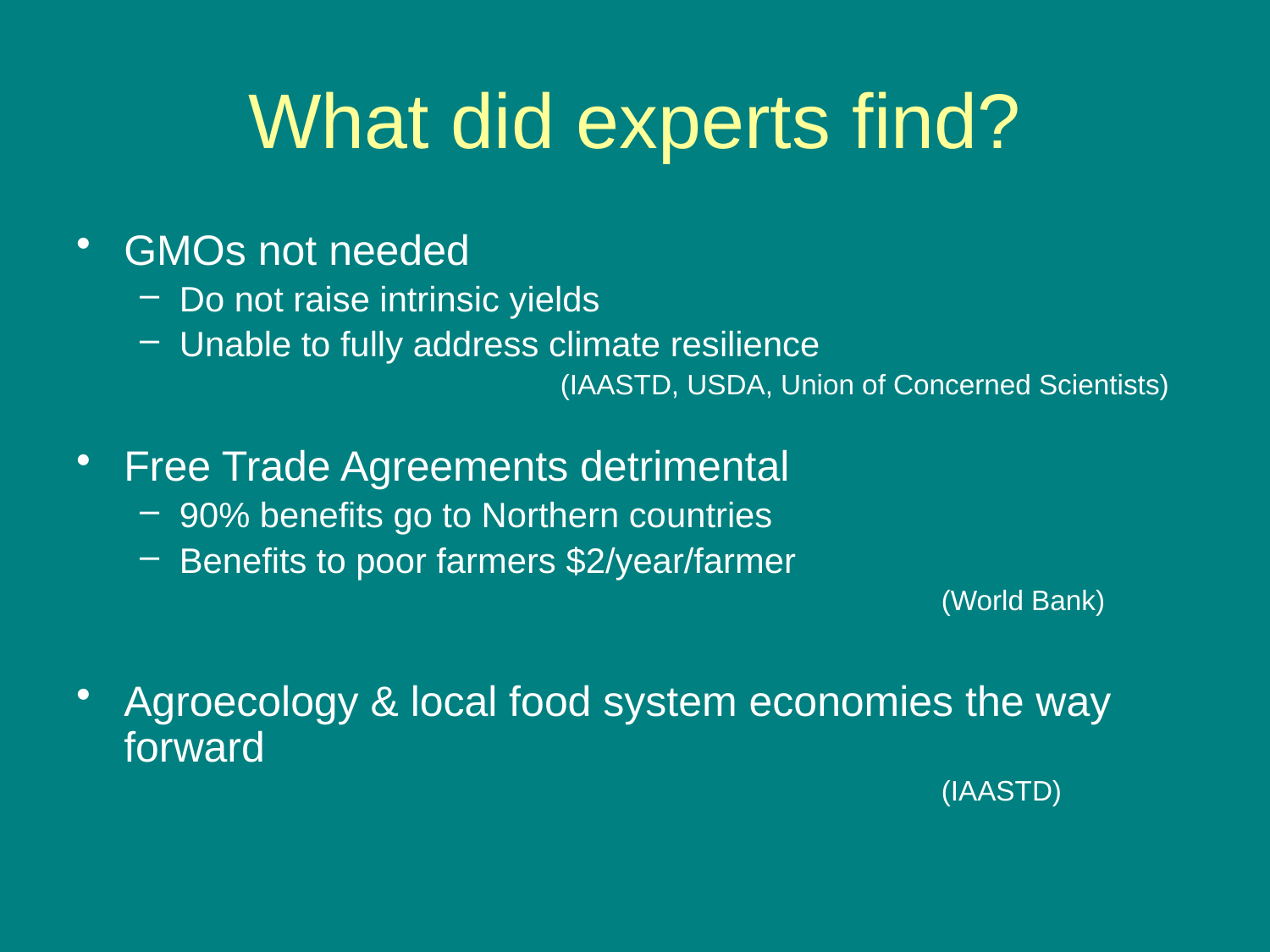

# What did experts find?
GMOs not needed
Do not raise intrinsic yields
Unable to fully address climate resilience
				(IAASTD, USDA, Union of Concerned Scientists)

Free Trade Agreements detrimental
90% benefits go to Northern countries
Benefits to poor farmers $2/year/farmer
							(World Bank)

Agroecology & local food system economies the way forward
							(IAASTD)